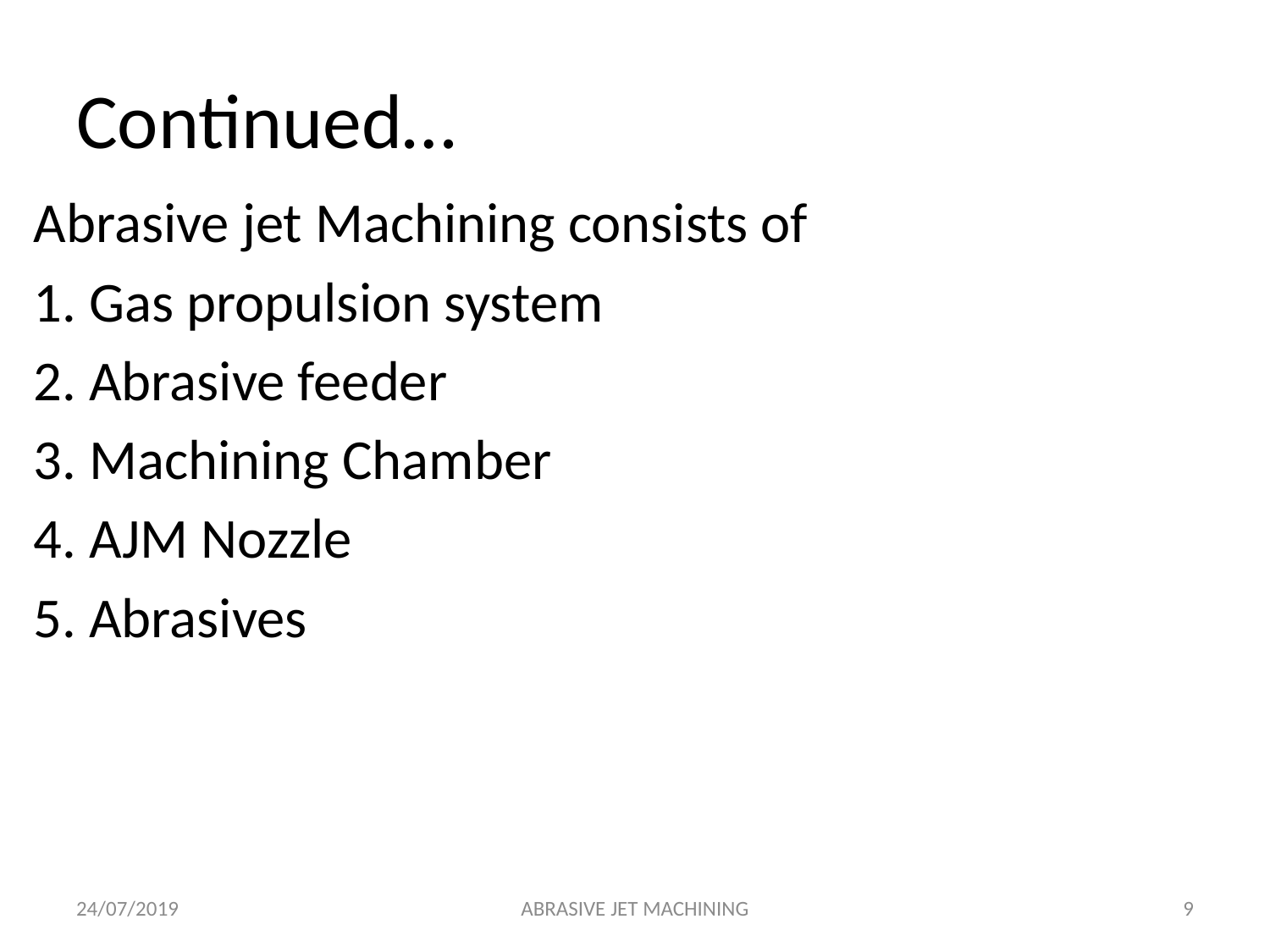

# Continued…
Abrasive jet Machining consists of
1. Gas propulsion system
2. Abrasive feeder
3. Machining Chamber
4. AJM Nozzle
5. Abrasives
24/07/2019
ABRASIVE JET MACHINING
9